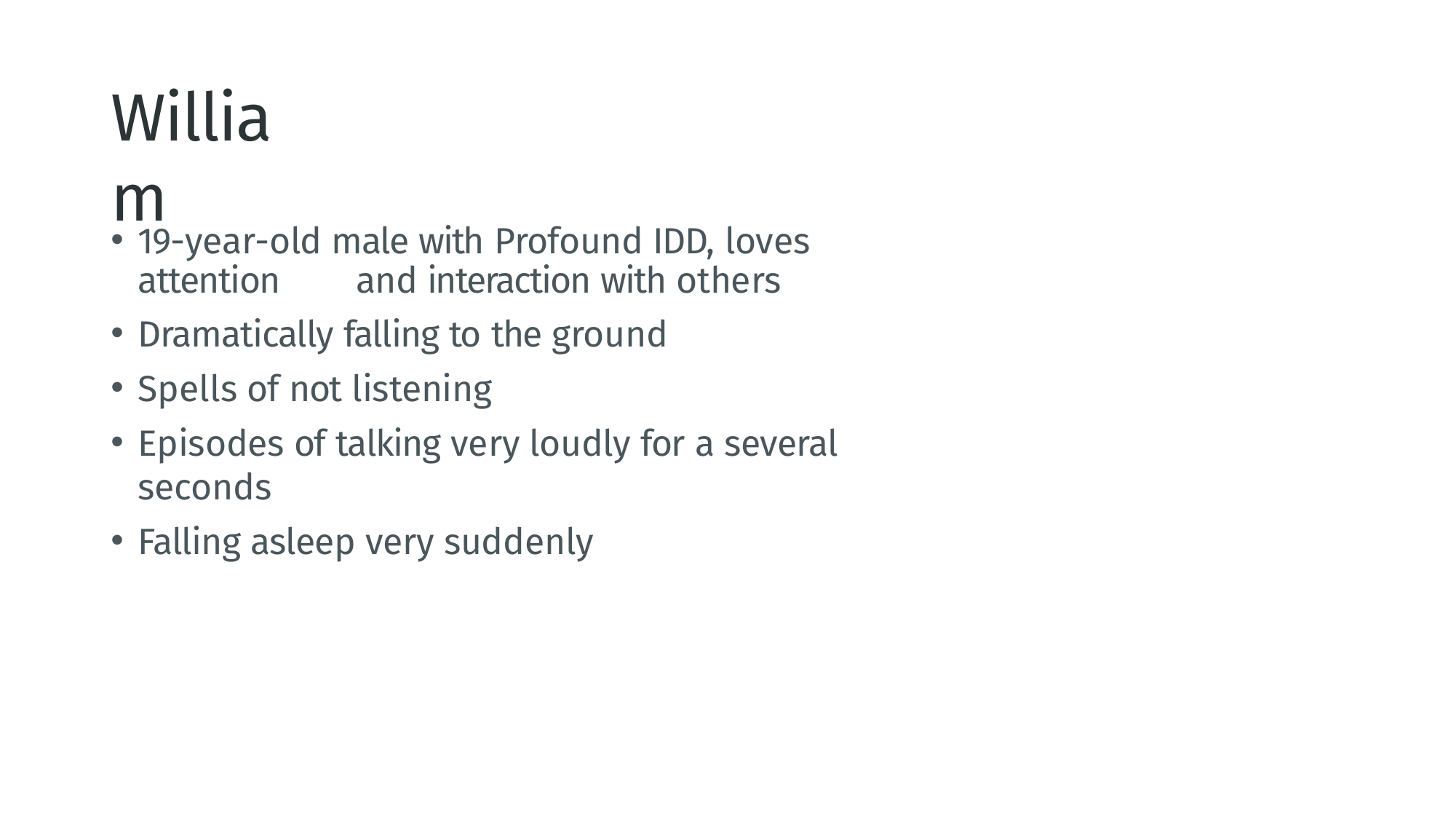

# William
19-year-old male with Profound IDD, loves attention 	and interaction with others
Dramatically falling to the ground
Spells of not listening
Episodes of talking very loudly for a several seconds
Falling asleep very suddenly